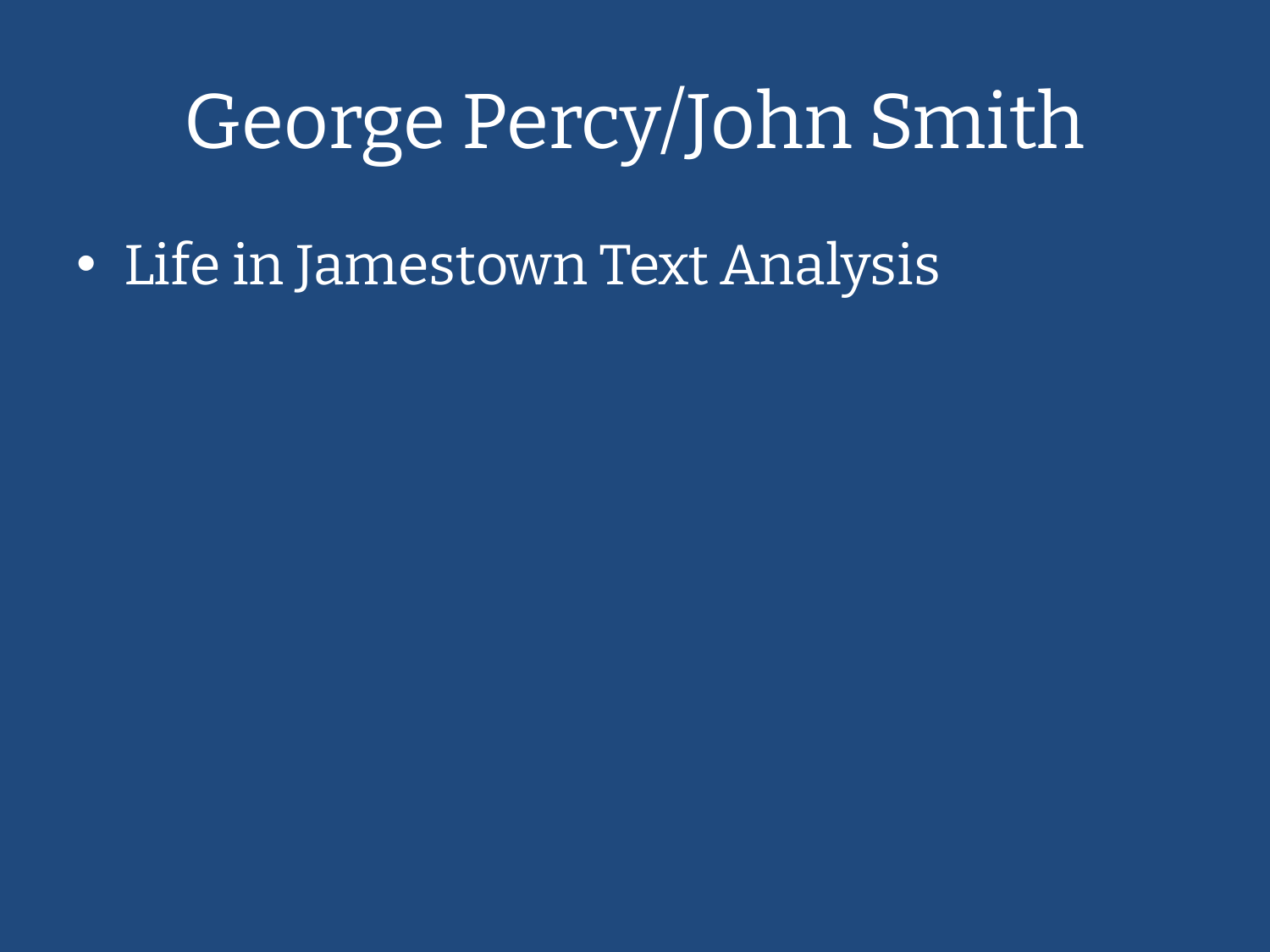

# George Percy/John Smith
Life in Jamestown Text Analysis